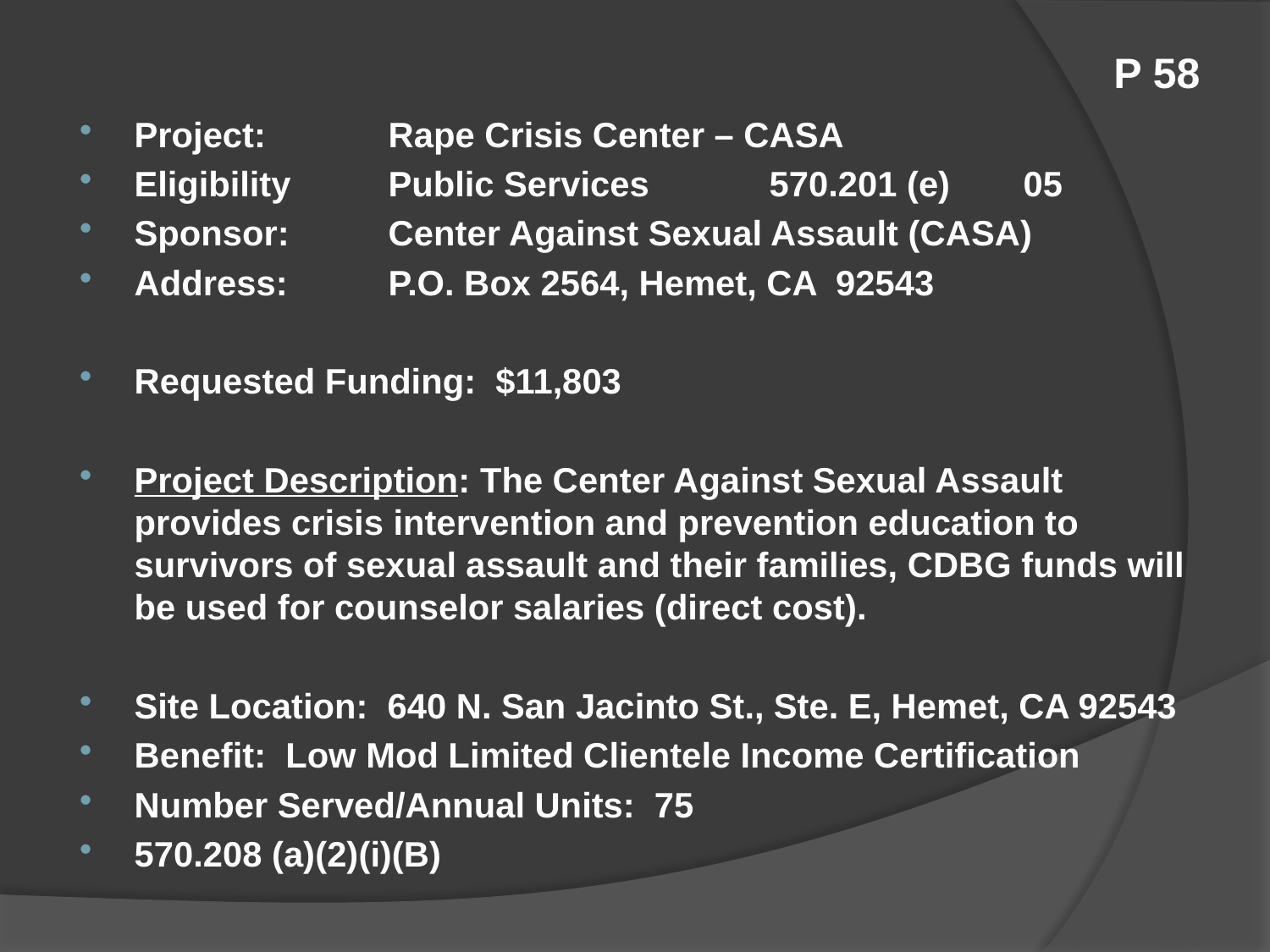

# P 58
Project:	Rape Crisis Center – CASA
Eligibility	Public Services	570.201 (e)	05
Sponsor:	Center Against Sexual Assault (CASA)
Address:	P.O. Box 2564, Hemet, CA  92543

Requested Funding:  $11,803

Project Description: The Center Against Sexual Assault provides crisis intervention and prevention education to survivors of sexual assault and their families, CDBG funds will be used for counselor salaries (direct cost).

Site Location:  640 N. San Jacinto St., Ste. E, Hemet, CA 92543
Benefit:  Low Mod Limited Clientele Income Certification
Number Served/Annual Units:  75
570.208 (a)(2)(i)(B)